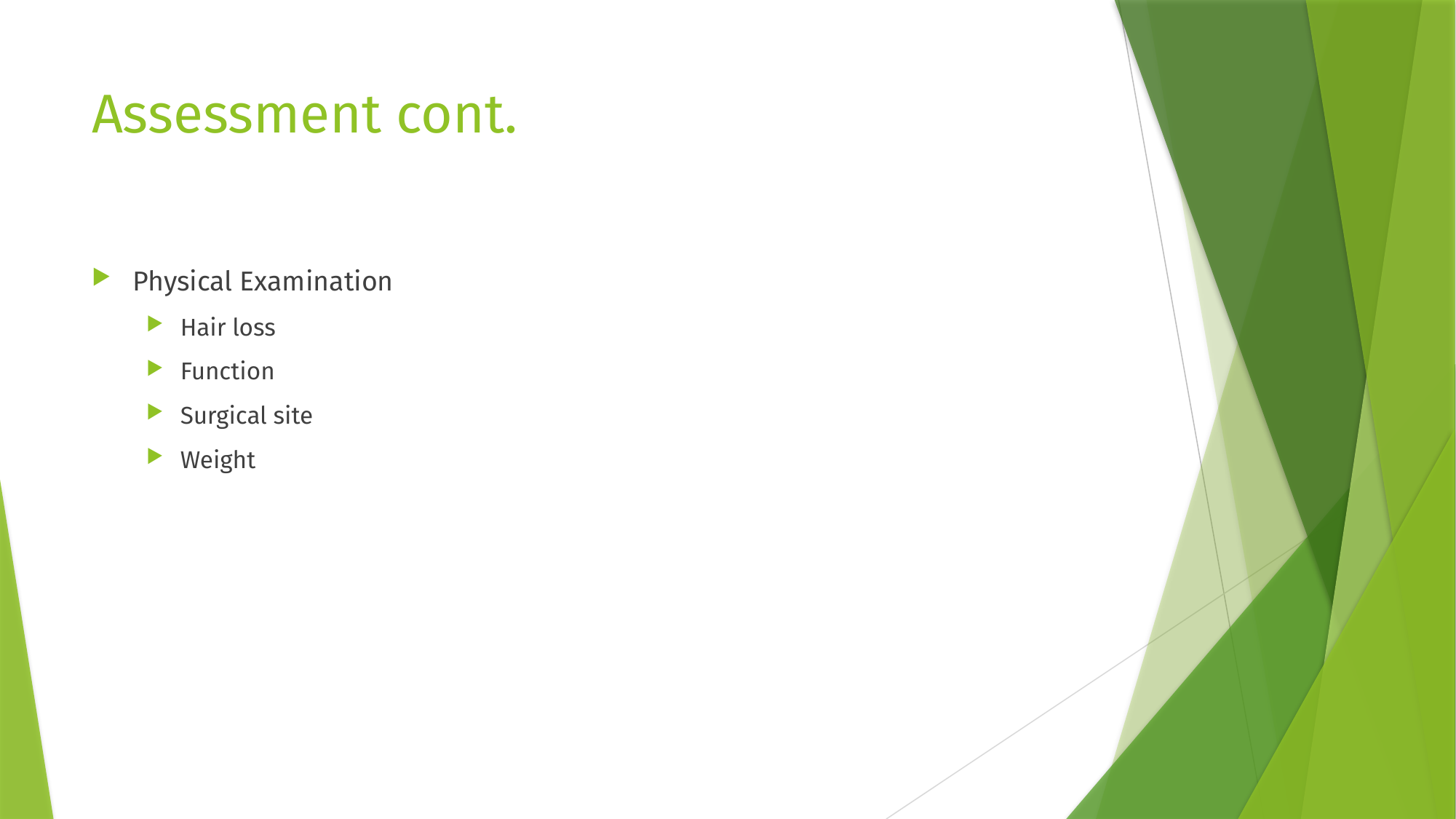

# Assessment cont.
Physical Examination
Hair loss
Function
Surgical site
Weight